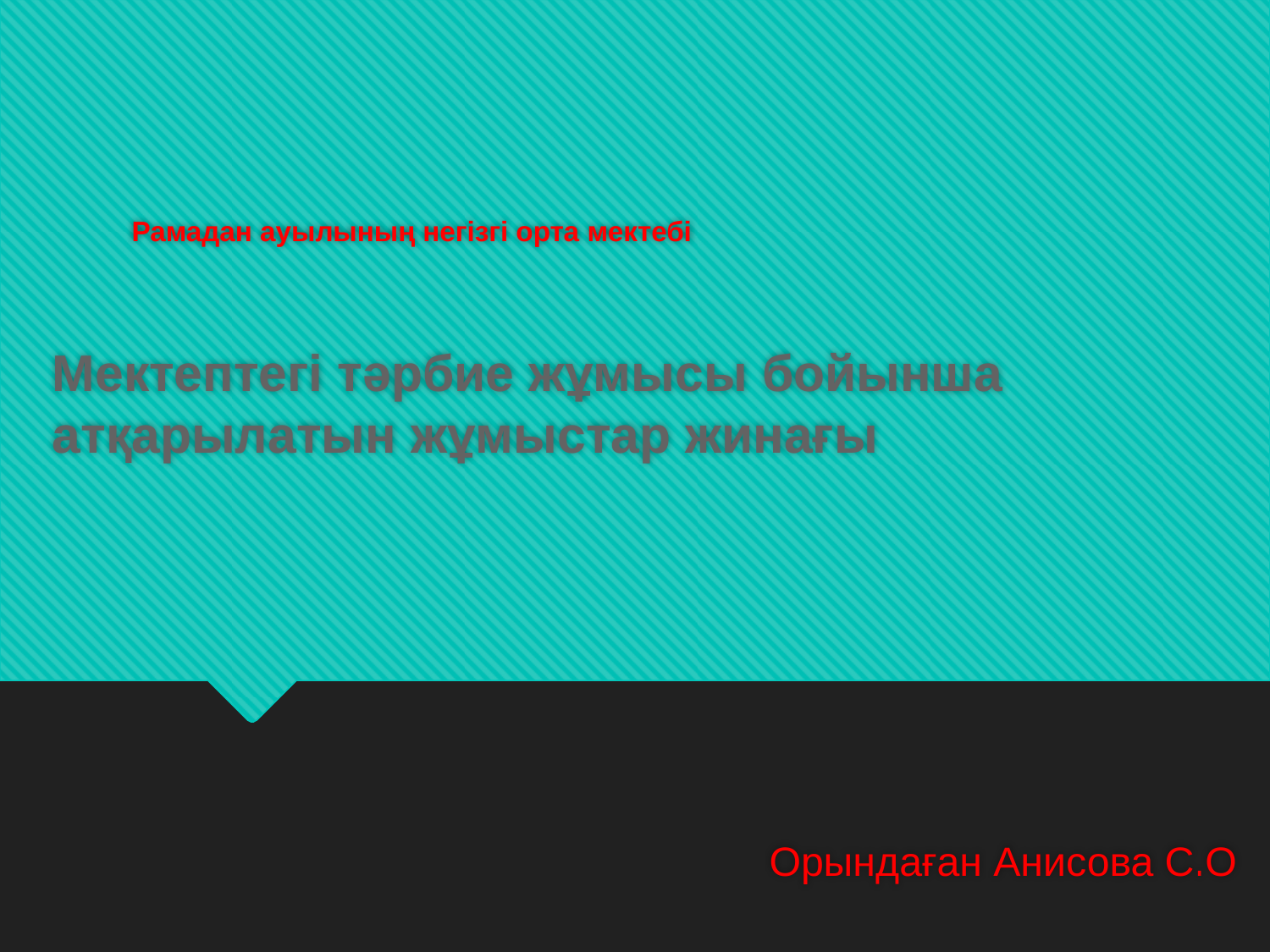

# Рамадан ауылының негізгі орта мектебі

Мектептегі тәрбие жұмысы бойынша атқарылатын жұмыстар жинағы

Орындаған Анисова С.О